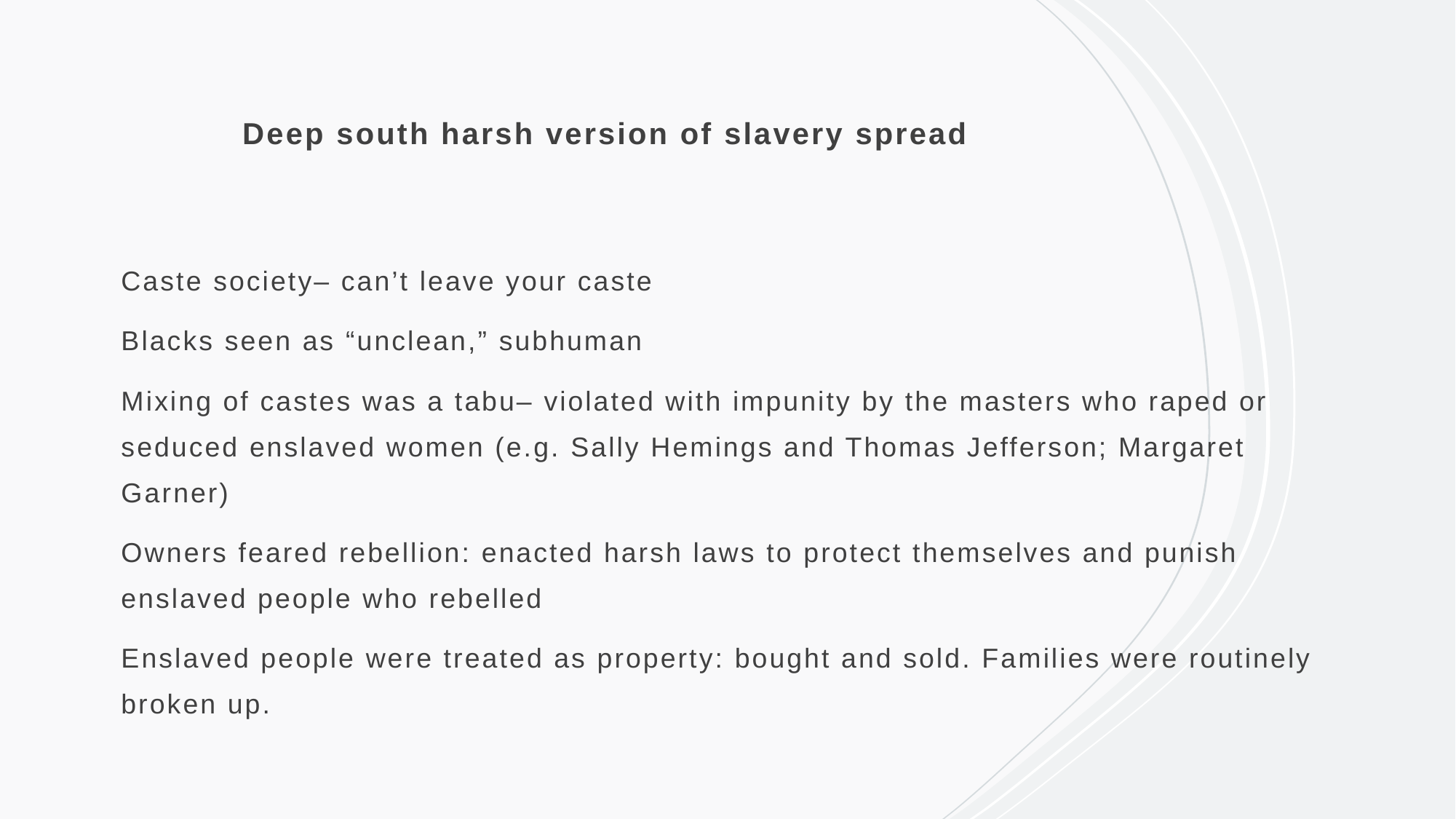

# Deep south harsh version of slavery spread
Caste society– can’t leave your caste
Blacks seen as “unclean,” subhuman
Mixing of castes was a tabu– violated with impunity by the masters who raped or seduced enslaved women (e.g. Sally Hemings and Thomas Jefferson; Margaret Garner)
Owners feared rebellion: enacted harsh laws to protect themselves and punish enslaved people who rebelled
Enslaved people were treated as property: bought and sold. Families were routinely broken up.